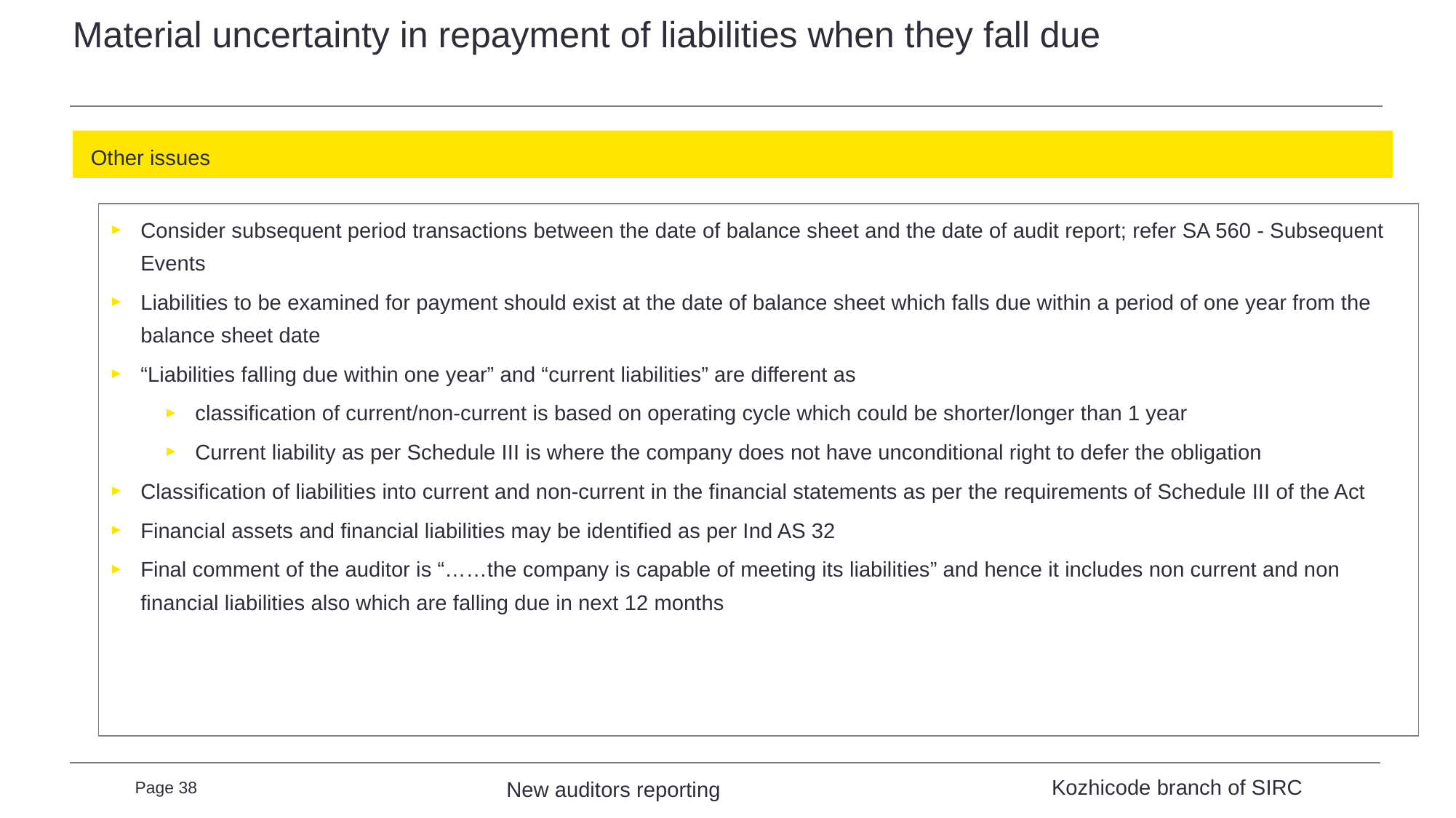

# Material uncertainty in repayment of liabilities when they fall due
   Other issues
Consider subsequent period transactions between the date of balance sheet and the date of audit report; refer SA 560 - Subsequent Events
Liabilities to be examined for payment should exist at the date of balance sheet which falls due within a period of one year from the balance sheet date
“Liabilities falling due within one year” and “current liabilities” are different as
classification of current/non-current is based on operating cycle which could be shorter/longer than 1 year
Current liability as per Schedule III is where the company does not have unconditional right to defer the obligation
Classification of liabilities into current and non-current in the financial statements as per the requirements of Schedule III of the Act
Financial assets and financial liabilities may be identified as per Ind AS 32
Final comment of the auditor is “……the company is capable of meeting its liabilities” and hence it includes non current and non financial liabilities also which are falling due in next 12 months